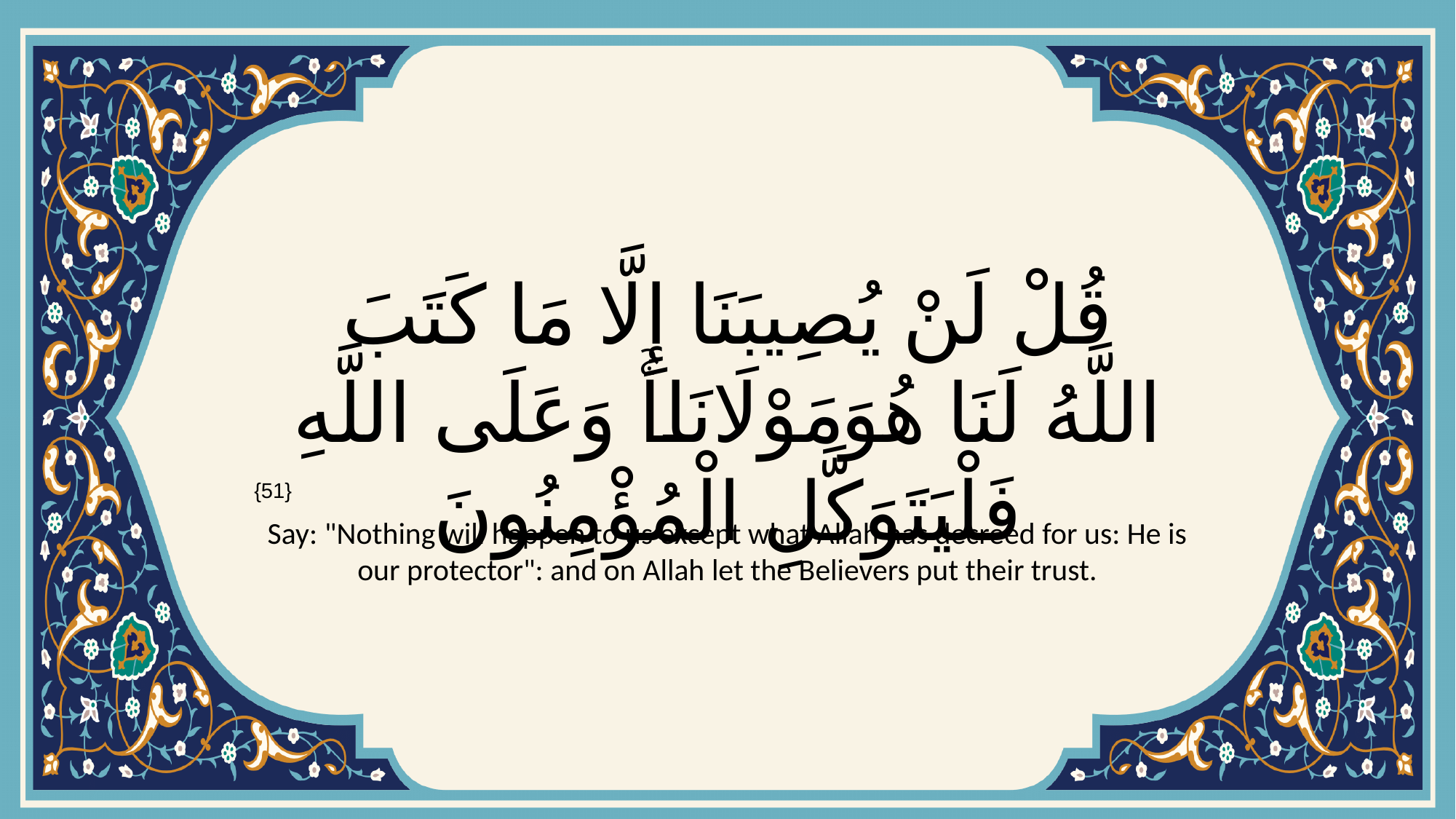

# قُلْ لَنْ يُصِيبَنَا إِلَّا مَا كَتَبَ اللَّهُ لَنَا هُوَ مَوْلَانَاۚ وَعَلَى اللَّهِ فَلْيَتَوَكَّلِ الْمُؤْمِنُونَ
{51}
Say: "Nothing will happen to us except what Allah has decreed for us: He is our protector": and on Allah let the Believers put their trust.